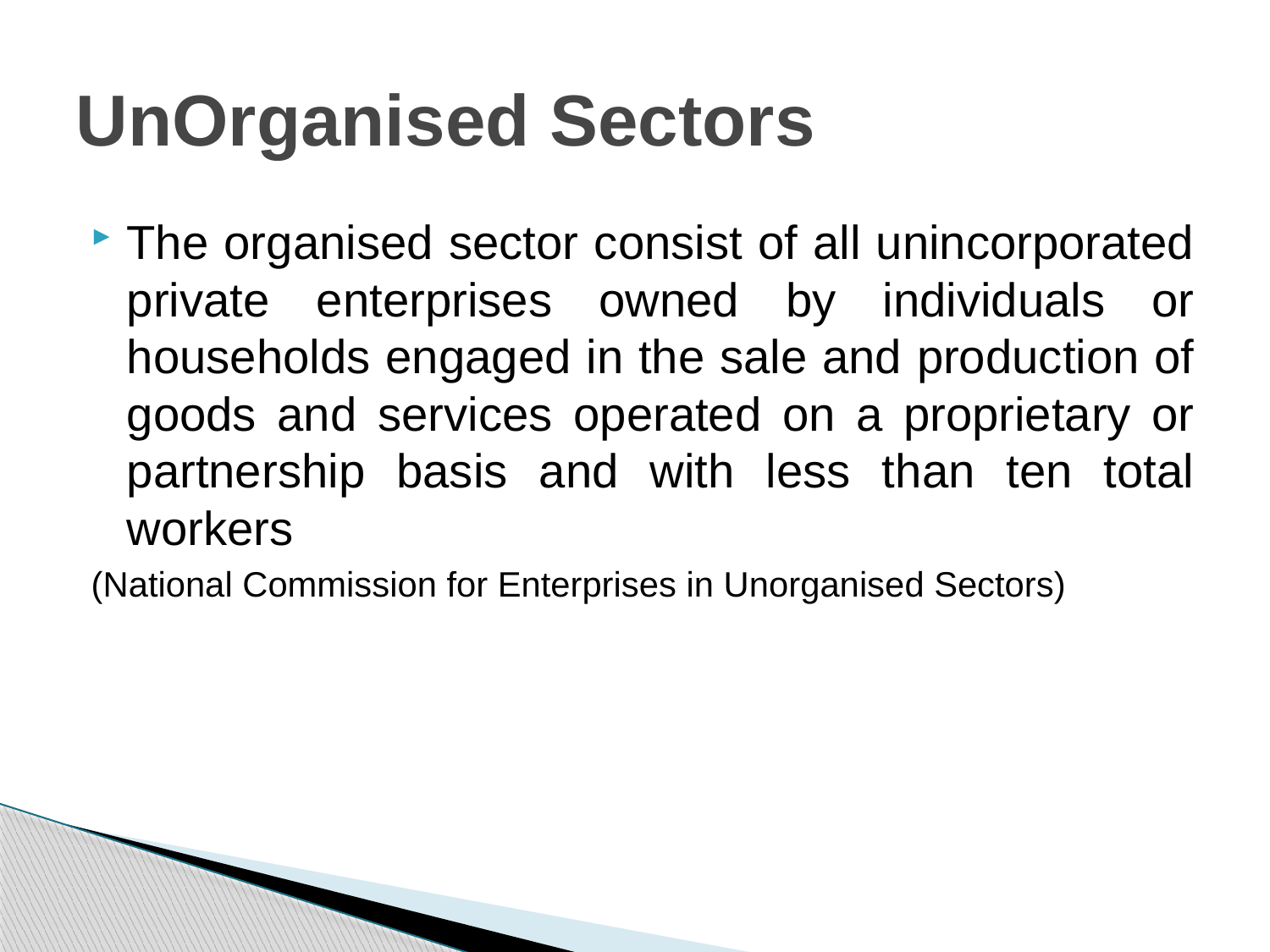

# UnOrganised Sectors
The organised sector consist of all unincorporated private enterprises owned by individuals or households engaged in the sale and production of goods and services operated on a proprietary or partnership basis and with less than ten total workers
(National Commission for Enterprises in Unorganised Sectors)